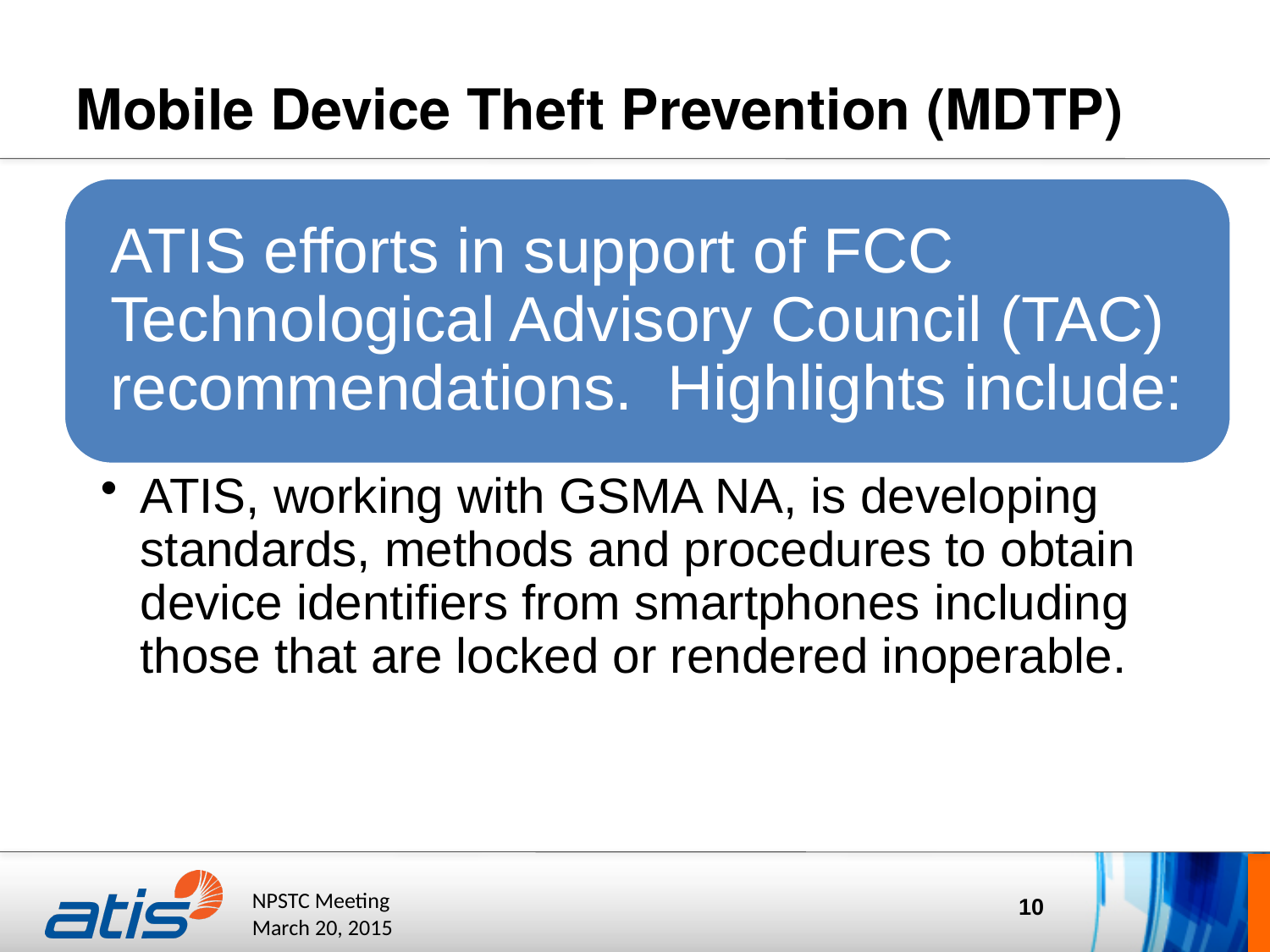

# Mobile Device Theft Prevention (MDTP)
ATIS efforts in support of FCC Technological Advisory Council (TAC) recommendations.  Highlights include:
ATIS, working with GSMA NA, is developing standards, methods and procedures to obtain device identifiers from smartphones including those that are locked or rendered inoperable.
10